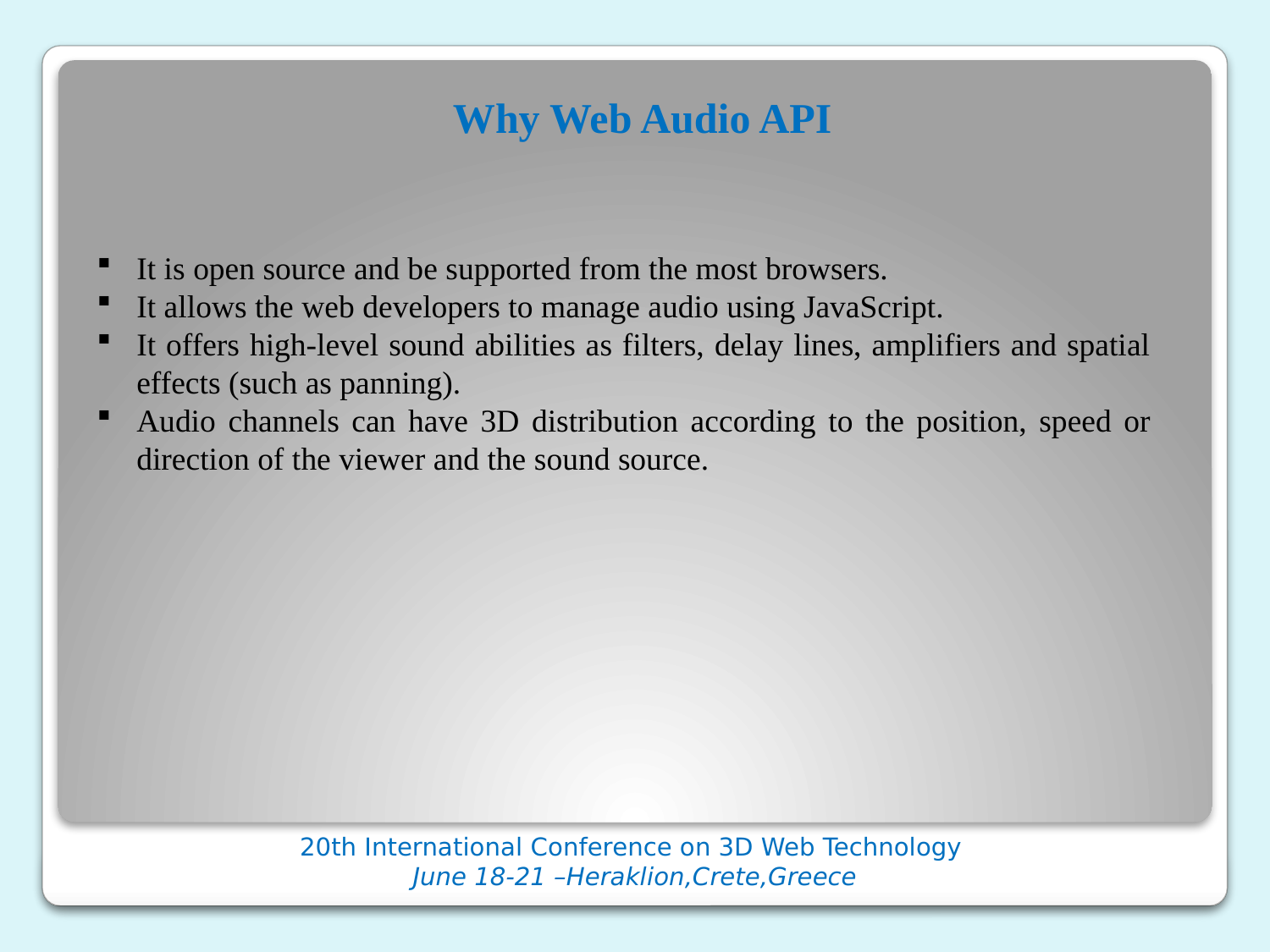

# Why Web Audio API
It is open source and be supported from the most browsers.
It allows the web developers to manage audio using JavaScript.
It offers high-level sound abilities as filters, delay lines, amplifiers and spatial effects (such as panning).
Audio channels can have 3D distribution according to the position, speed or direction of the viewer and the sound source.
20th International Conference on 3D Web Technology 
June 18-21 –Heraklion,Crete,Greece